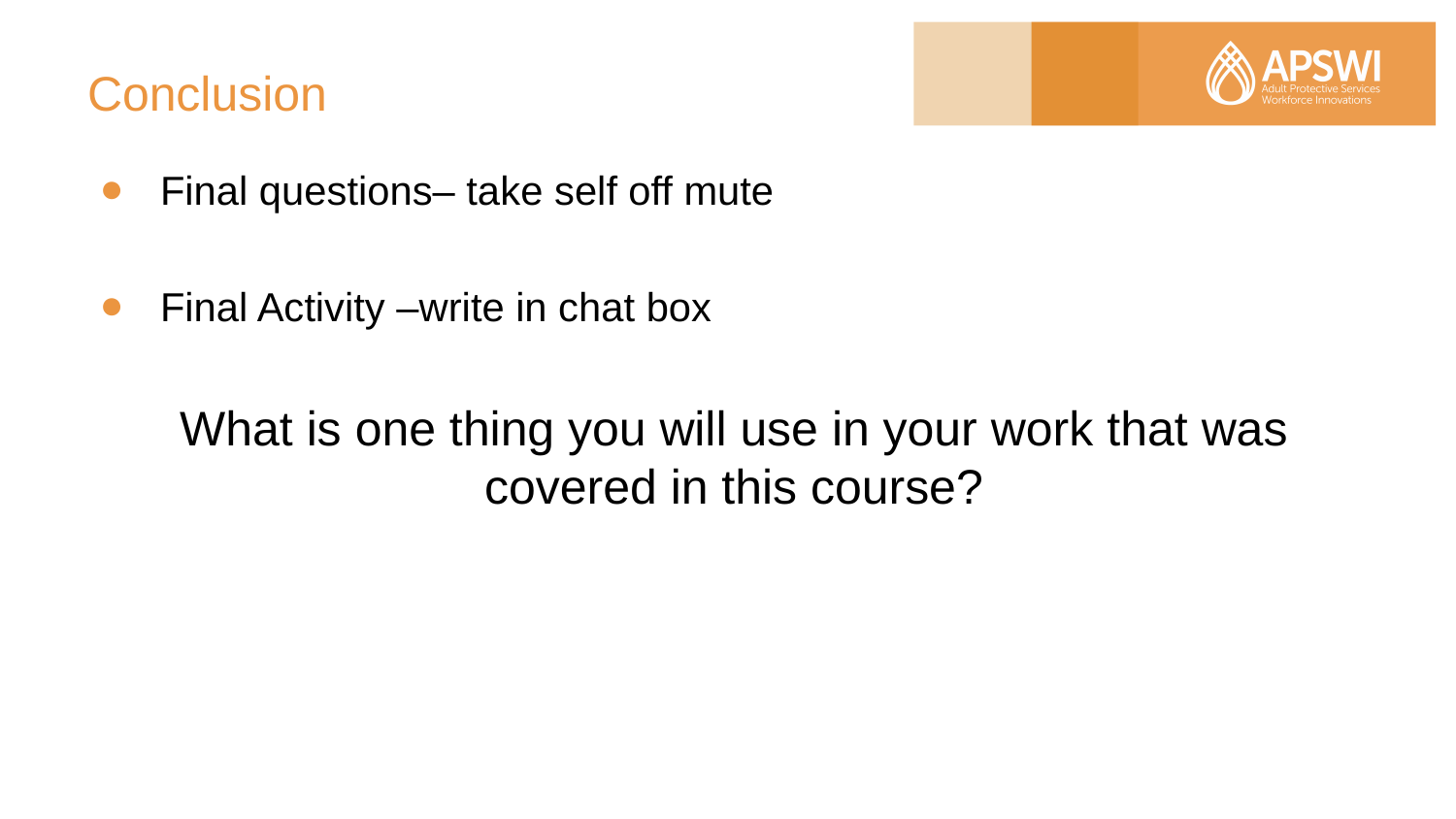

# Conclusion
Final questions– take self off mute

Final Activity –write in chat box

What is one thing you will use in your work that was covered in this course?